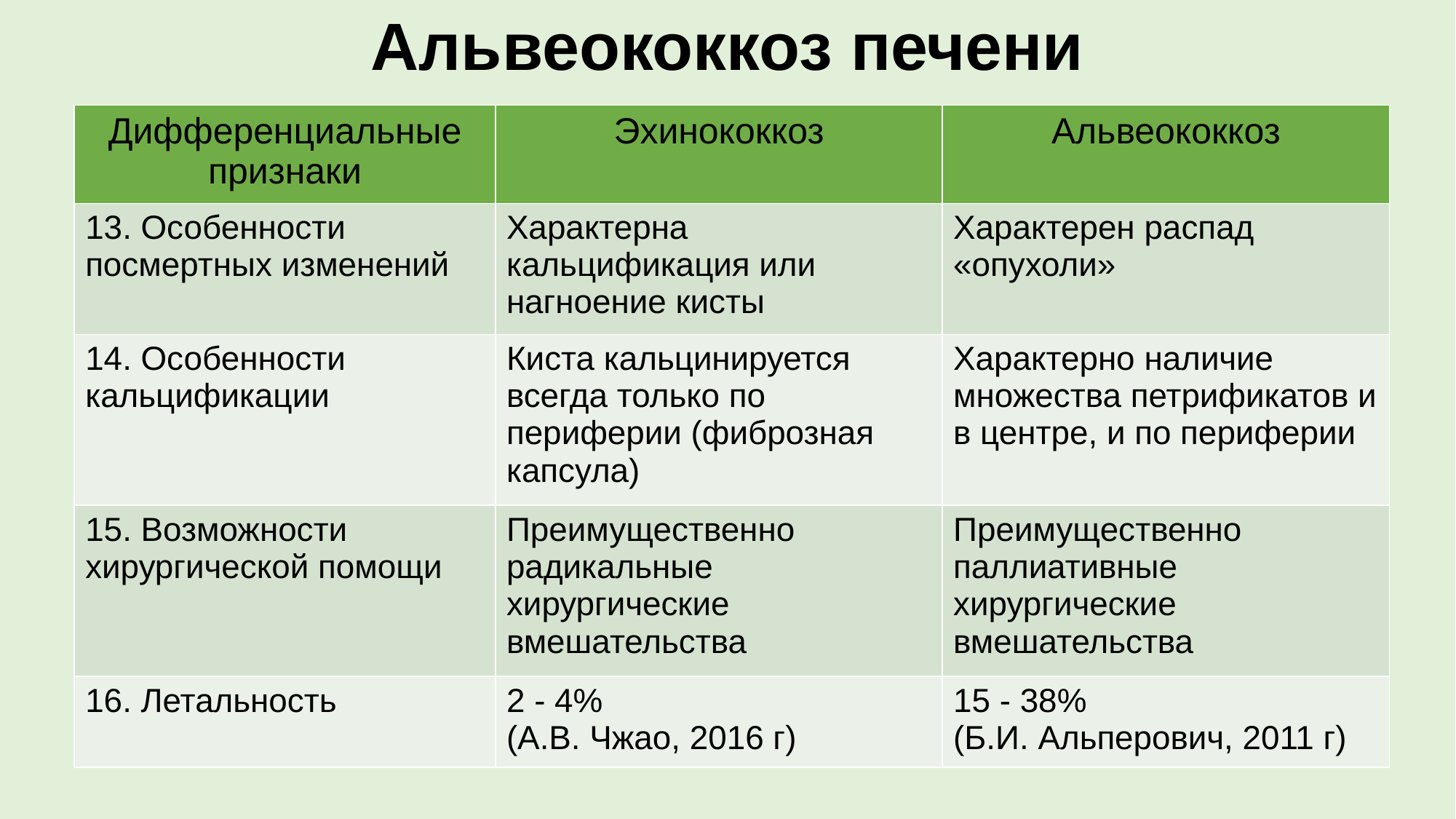

# Альвеококкоз печени
| Дифференциальные признаки | Эхинококкоз | Альвеококкоз |
| --- | --- | --- |
| 13. Особенности посмертных изменений | Характерна кальцификация или нагноение кисты | Характерен распад «опухоли» |
| 14. Особенности кальцификации | Киста кальцинируется всегда только по периферии (фиброзная капсула) | Характерно наличие множества петрификатов и в центре, и по периферии |
| 15. Возможности хирургической помощи | Преимущественно радикальные хирургические вмешательства | Преимущественно паллиативные хирургические вмешательства |
| 16. Летальность | 2 - 4% (А.В. Чжао, 2016 г) | 15 - 38% (Б.И. Альперович, 2011 г) |